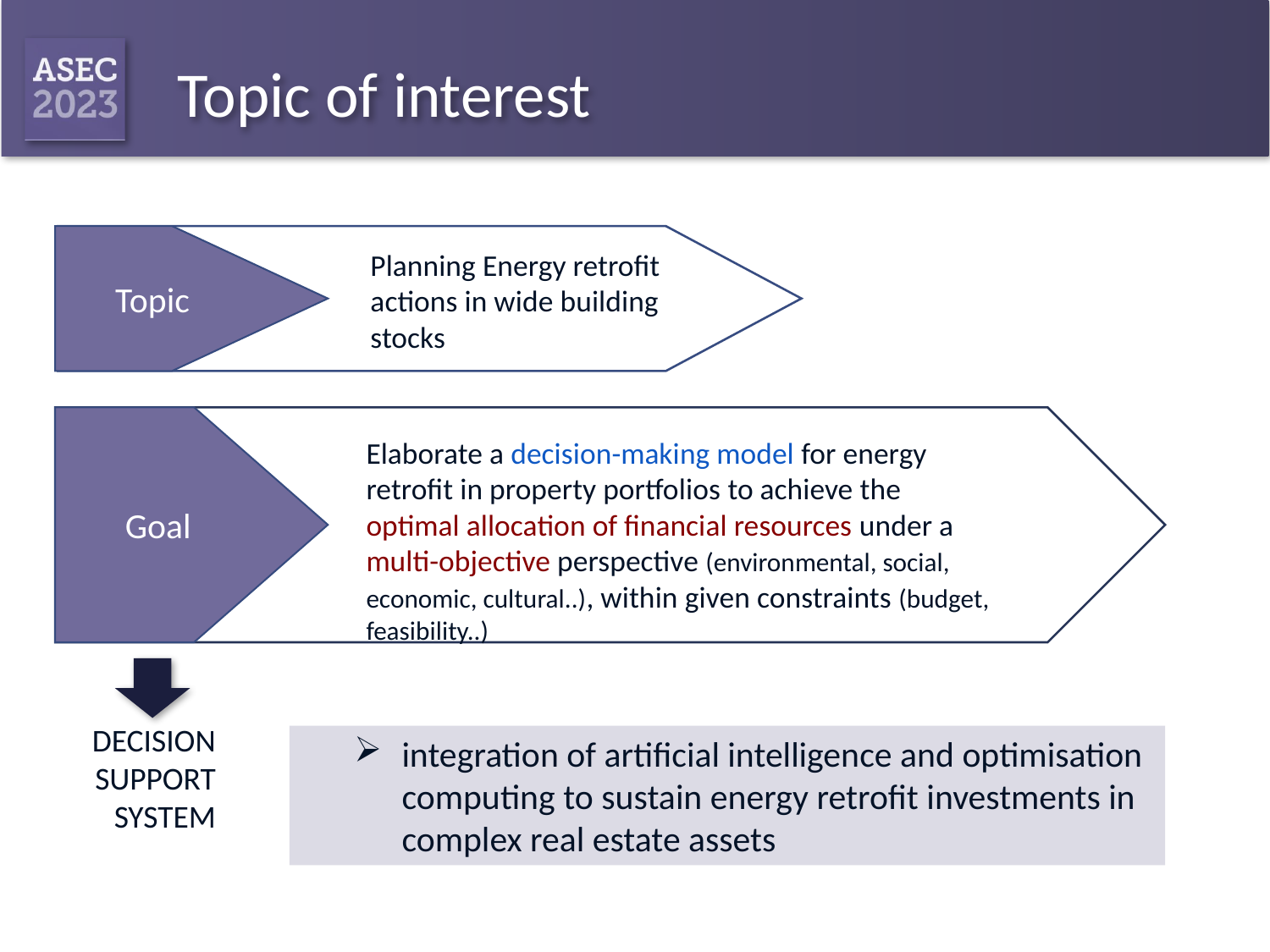

# Topic of interest
Topic

Planning Energy retrofit actions in wide building stocks

Goal
Elaborate a decision-making model for energy retrofit in property portfolios to achieve the optimal allocation of financial resources under a multi-objective perspective (environmental, social, economic, cultural..), within given constraints (budget, feasibility..)

DECISION SUPPORT SYSTEM
integration of artificial intelligence and optimisation computing to sustain energy retrofit investments in complex real estate assets